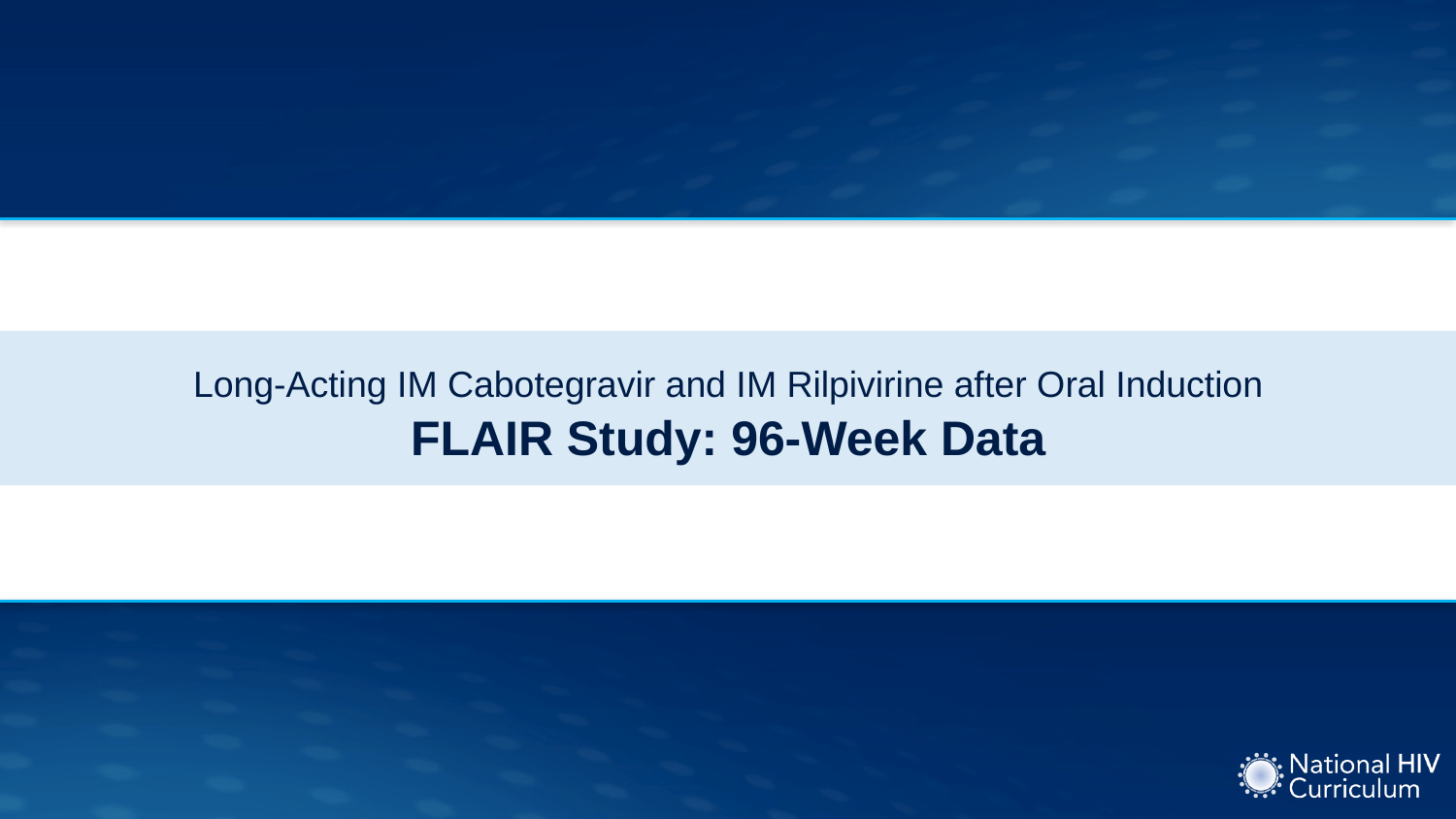

# Long-Acting IM Cabotegravir and IM Rilpivirine after Oral Induction FLAIR Study: 96-Week Data